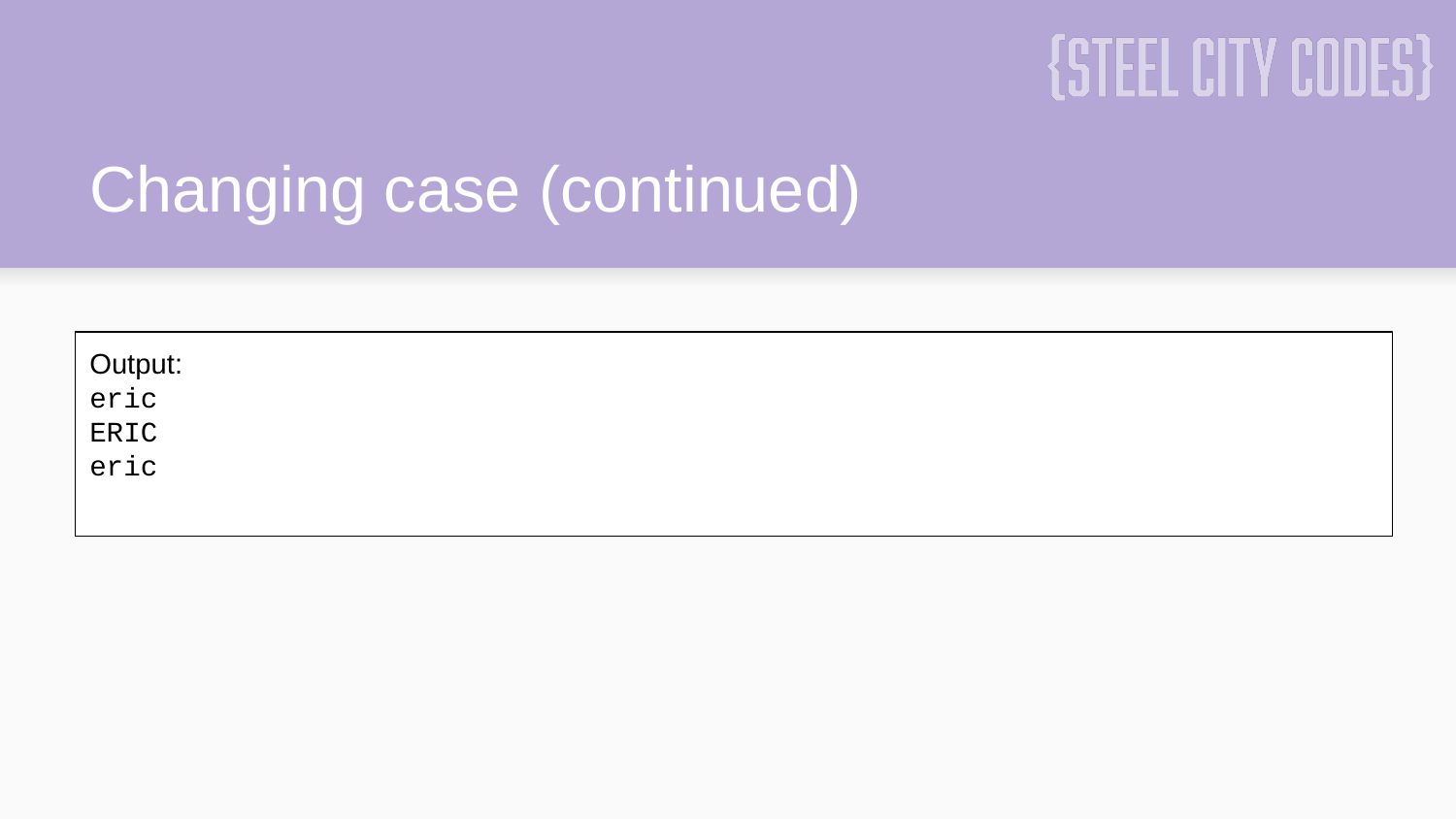

# Changing case (continued)
Output:
eric
ERIC
eric